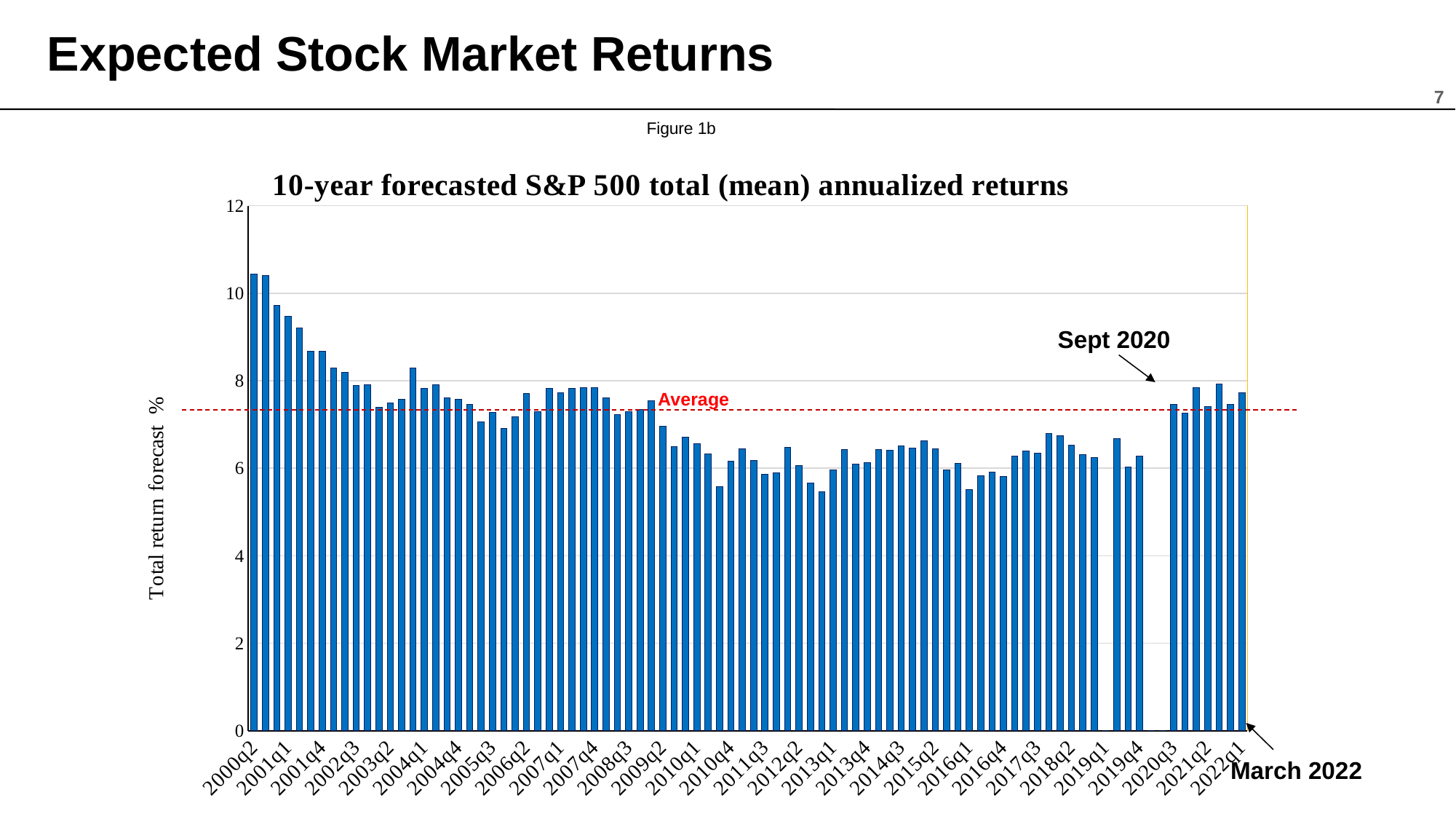

Expected Stock Market Returns
7

### Chart: 10-year forecasted S&P 500 total (mean) annualized returns

| Category |  |
|---|---|
| 2000q2 | 10.44641148325359 |
| 2000q3 | 10.39840425531915 |
| 2000q4 | 9.722427983539095 |
| 2001q1 | 9.471428571428572 |
| 2001q2 | 9.209134615384615 |
| 2001q3 | 8.673366834170855 |
| 2001q4 | 8.683512544802866 |
| 2002q1 | 8.28519313304721 |
| 2002q2 | 8.196518987341772 |
| 2002q3 | 7.890581717451523 |
| 2002q4 | 7.908771929824561 |
| 2003q1 | 7.397010869565217 |
| 2003q2 | 7.496584699453552 |
| 2003q3 | 7.583233532934132 |
| 2003q4 | 8.285 |
| 2004q1 | 7.831553398058251 |
| 2004q2 | 7.904802259887006 |
| 2004q3 | 7.6178770949720676 |
| 2004q4 | 7.572822299651567 |
| 2005q1 | 7.464705882352941 |
| 2005q2 | 7.056487341772152 |
| 2005q3 | 7.279127725856697 |
| 2005q4 | 6.907248520710059 |
| 2006q1 | 7.172463768115942 |
| 2006q2 | 7.715080971659919 |
| 2006q3 | 7.297065217391305 |
| 2006q4 | 7.819300518134714 |
| 2007q1 | 7.7202631578947365 |
| 2007q2 | 7.830429594272078 |
| 2007q3 | 7.836534446764093 |
| 2007q4 | 7.84792576419214 |
| 2008q1 | 7.611023622047243 |
| 2008q2 | 7.227734375 |
| 2008q3 | 7.290231481481481 |
| 2008q4 | 7.348501872659176 |
| 2009q1 | 7.538487584650114 |
| 2009q2 | 6.957611241217799 |
| 2009q3 | 6.49570895522388 |
| 2009q4 | 6.705689277899343 |
| 2010q1 | 6.557635983263599 |
| 2010q2 | 6.330405405405405 |
| 2010q3 | 5.586164079822617 |
| 2010q4 | 6.1654228855721405 |
| 2011q1 | 6.445920745920747 |
| 2011q2 | 6.183497536945813 |
| 2011q3 | 5.864584382871537 |
| 2011q4 | 5.89248291571754 |
| 2012q1 | 6.481773399014778 |
| 2012q2 | 6.061094674556213 |
| 2012q3 | 5.657244444444444 |
| 2012q4 | 5.460769230769231 |
| 2013q1 | 5.969497607655502 |
| 2013q2 | 6.425166666666667 |
| 2013q3 | 6.089356435643565 |
| 2013q4 | 6.12703125 |
| 2014q1 | 6.425085910652921 |
| 2014q2 | 6.407 |
| 2014q3 | 6.516297468354429 |
| 2014q4 | 6.45891959798995 |
| 2015q1 | 6.629227053140097 |
| 2015q2 | 6.450125313283208 |
| 2015q3 | 5.964095744680851 |
| 2015q4 | 6.106916426512966 |
| 2016q1 | 5.509768907563024 |
| 2016q2 | 5.829661016949153 |
| 2016q3 | 5.909623655913979 |
| 2016q4 | 5.81893536121673 |
| 2017q1 | 6.27679856115108 |
| 2017q2 | 6.3905 |
| 2017q3 | 6.342591362126246 |
| 2017q4 | 6.794433962264152 |
| 2018q1 | 6.75 |
| 2018q2 | 6.53125 |
| 2018q3 | 6.314175257731959 |
| 2018q4 | 6.238202247191012 |
| 2019q1 | 0.0 |
| 2019q2 | 6.679040404040404 |
| 2019q3 | 6.030270270270271 |
| 2019q4 | 6.278571428571429 |
| 2020q1 | 0.0 |
| 2020q2 | 0.0 |
| 2020q3 | 7.453125 |
| 2020q4 | 7.2687225 |
| 2021q1 | 7.8369002 |
| 2021q2 | 7.4092741 |
| 2021q3 | 7.930131 |
| 2021q4 | 7.4678111 |
| 2022q1 | 7.729434 |
Sept 2020
Average
March 2022